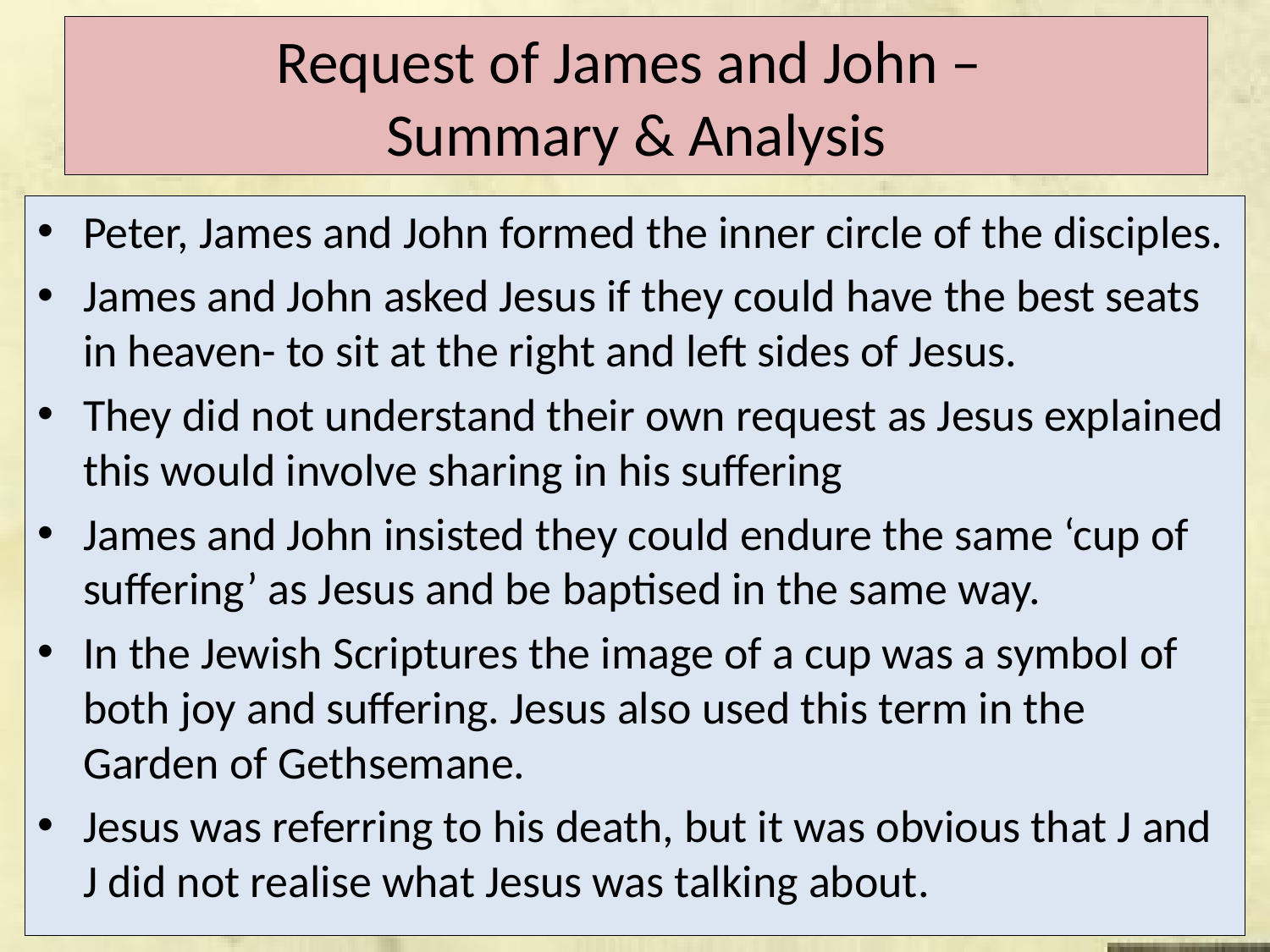

# Request of James and John – Summary & Analysis
Peter, James and John formed the inner circle of the disciples.
James and John asked Jesus if they could have the best seats in heaven- to sit at the right and left sides of Jesus.
They did not understand their own request as Jesus explained this would involve sharing in his suffering
James and John insisted they could endure the same ‘cup of suffering’ as Jesus and be baptised in the same way.
In the Jewish Scriptures the image of a cup was a symbol of both joy and suffering. Jesus also used this term in the Garden of Gethsemane.
Jesus was referring to his death, but it was obvious that J and J did not realise what Jesus was talking about.